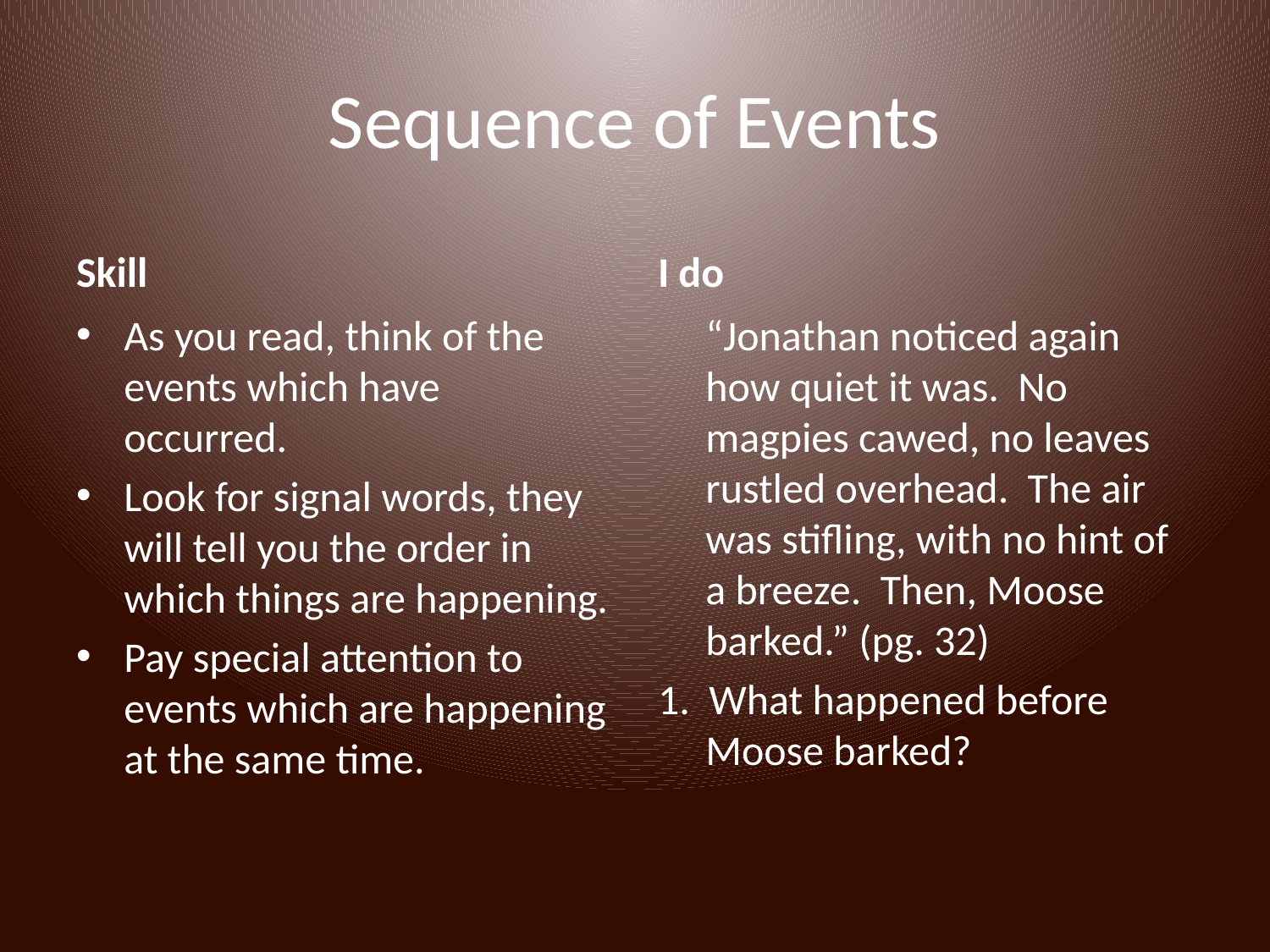

# Sequence of Events
Skill
I do
As you read, think of the events which have occurred.
Look for signal words, they will tell you the order in which things are happening.
Pay special attention to events which are happening at the same time.

	“Jonathan noticed again how quiet it was.  No magpies cawed, no leaves rustled overhead.  The air was stifling, with no hint of a breeze.  Then, Moose barked.” (pg. 32)
1.  What happened before Moose barked?